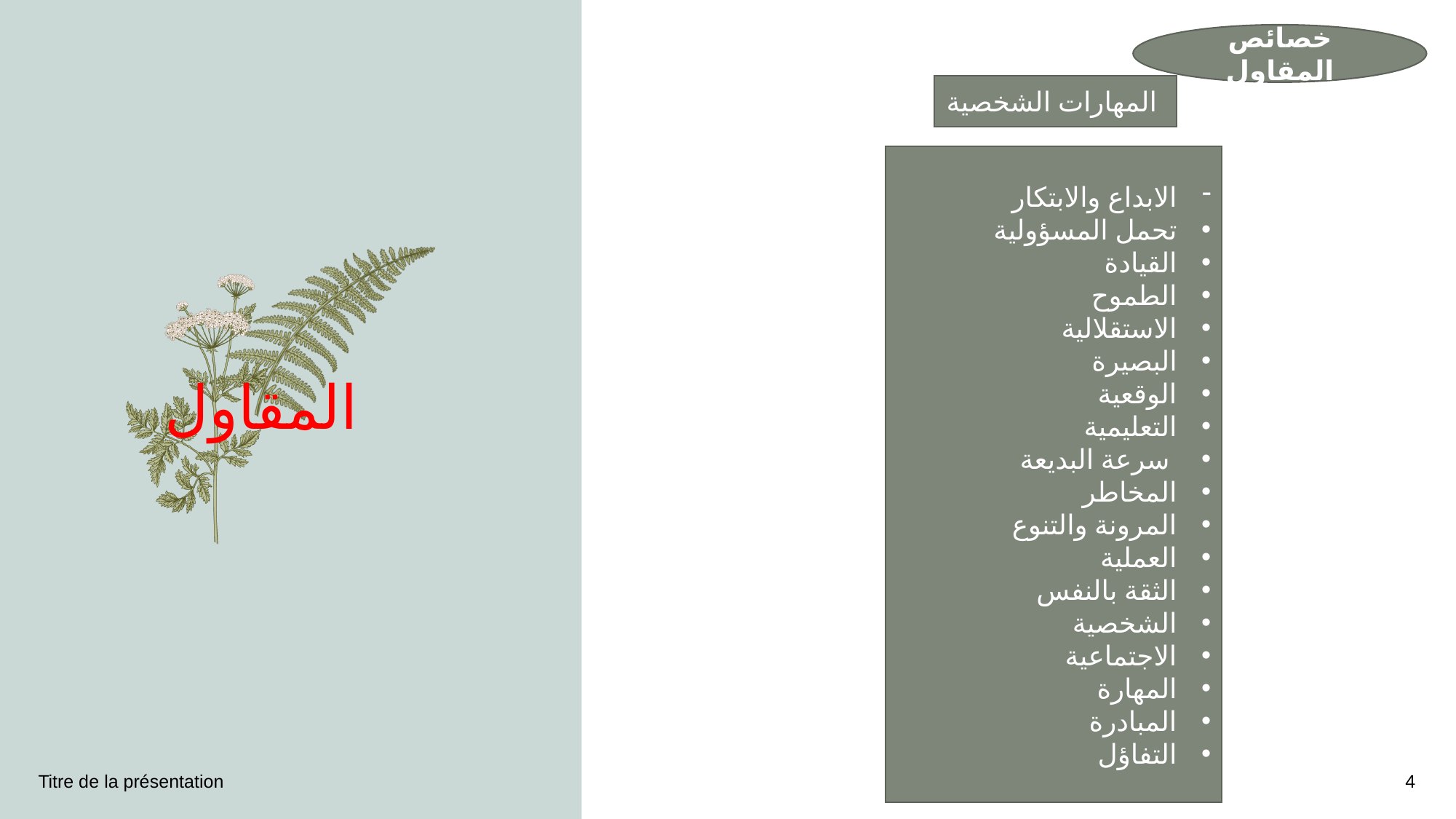

خصائص المقاول
المهارات الشخصية
الابداع والابتكار
تحمل المسؤولية
القيادة
الطموح
الاستقلالية
البصيرة
الوقعية
التعليمية
 سرعة البديعة
المخاطر
المرونة والتنوع
العملية
الثقة بالنفس
الشخصية
الاجتماعية
المهارة
المبادرة
التفاؤل
المقاول

Titre de la présentation
4